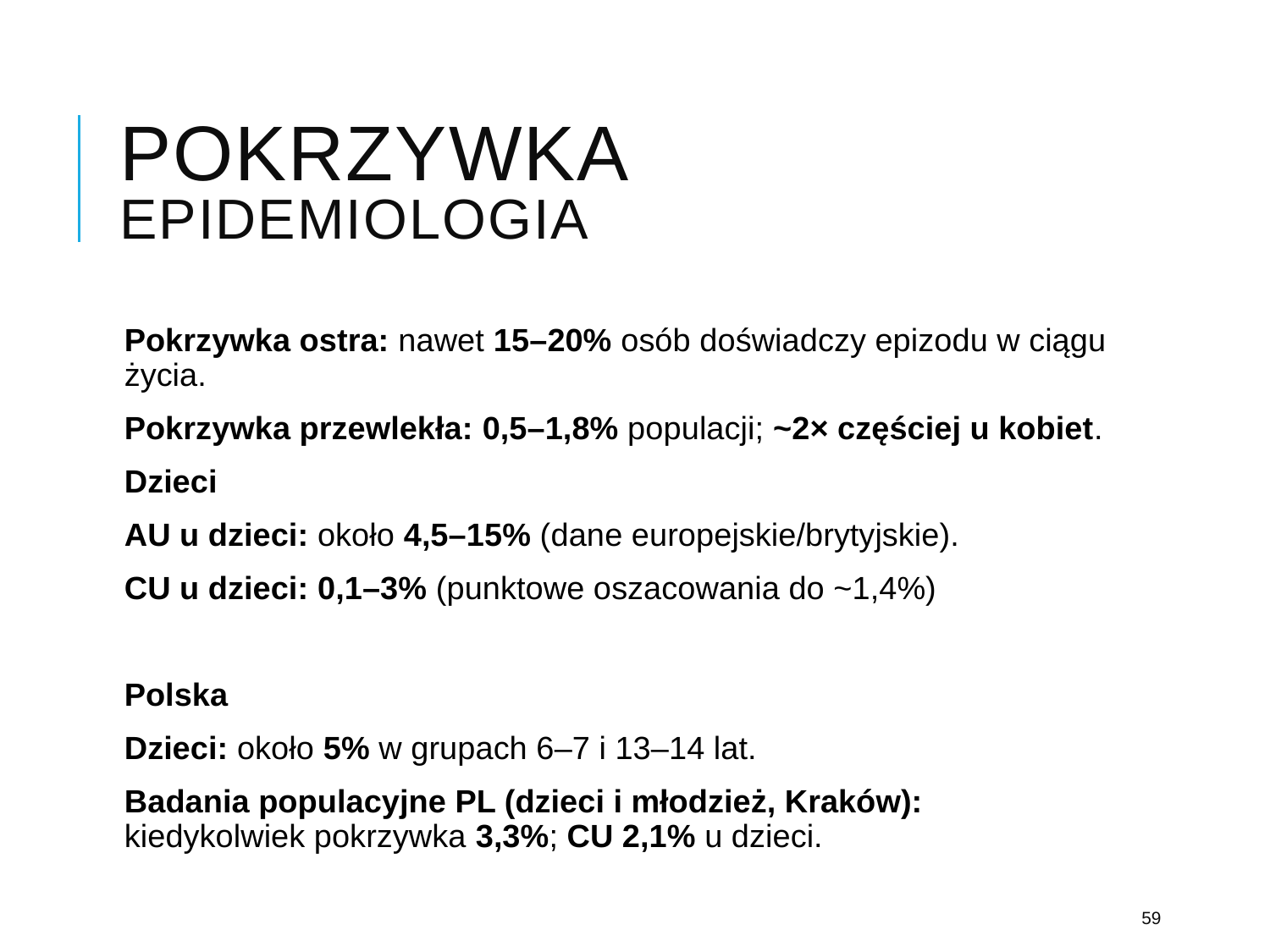

# POKRZYWKA EPIDEMIOLOGIA
Pokrzywka ostra: nawet 15–20% osób doświadczy epizodu w ciągu życia.
Pokrzywka przewlekła: 0,5–1,8% populacji; ~2× częściej u kobiet.
Dzieci
AU u dzieci: około 4,5–15% (dane europejskie/brytyjskie).
CU u dzieci: 0,1–3% (punktowe oszacowania do ~1,4%)

Polska
Dzieci: około 5% w grupach 6–7 i 13–14 lat.
Badania populacyjne PL (dzieci i młodzież, Kraków): kiedykolwiek pokrzywka 3,3%; CU 2,1% u dzieci.
59